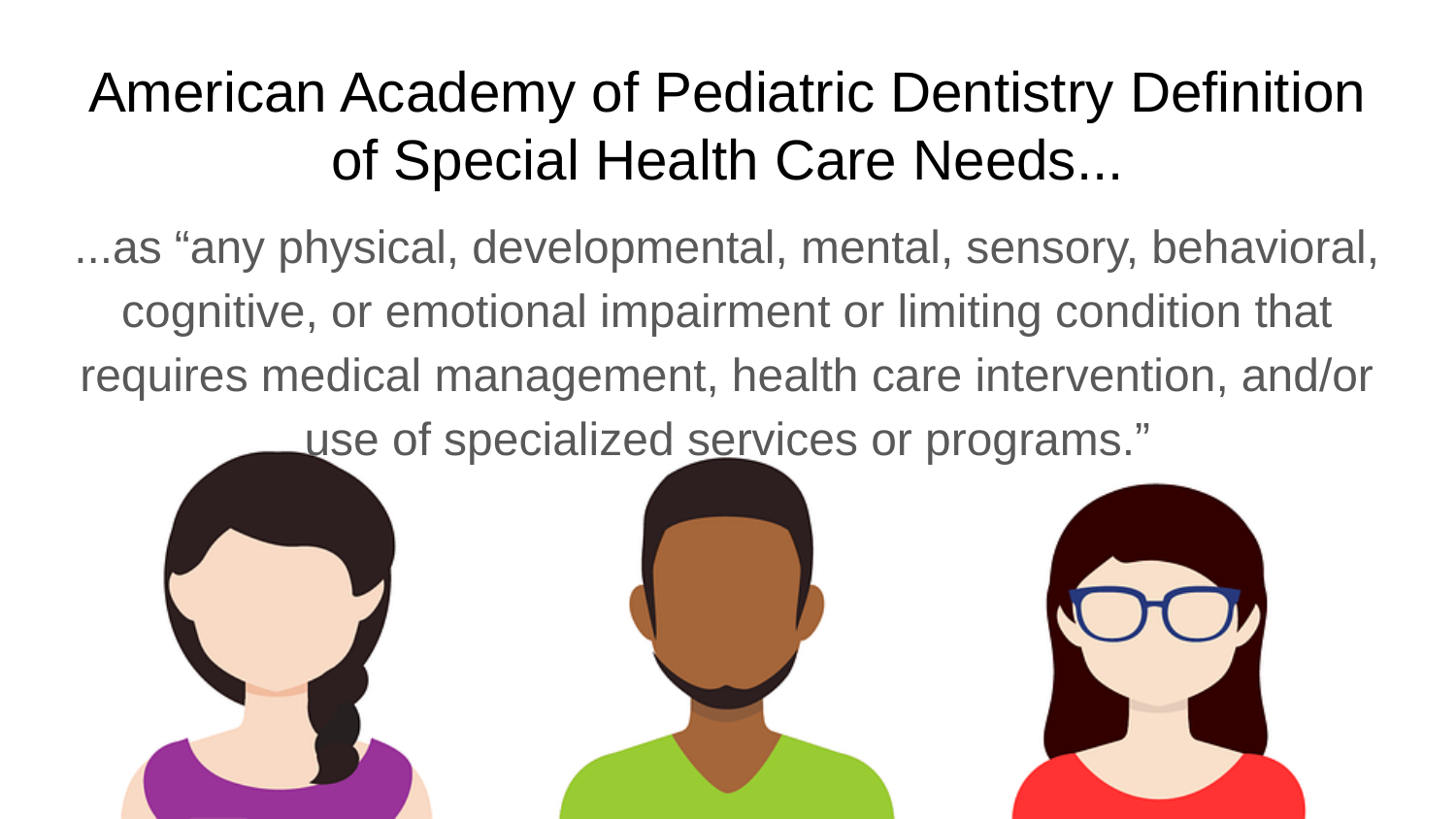

# American Academy of Pediatric Dentistry Definition of Special Health Care Needs...
...as “any physical, developmental, mental, sensory, behavioral, cognitive, or emotional impairment or limiting condition that requires medical management, health care intervention, and/or use of specialized services or programs.”